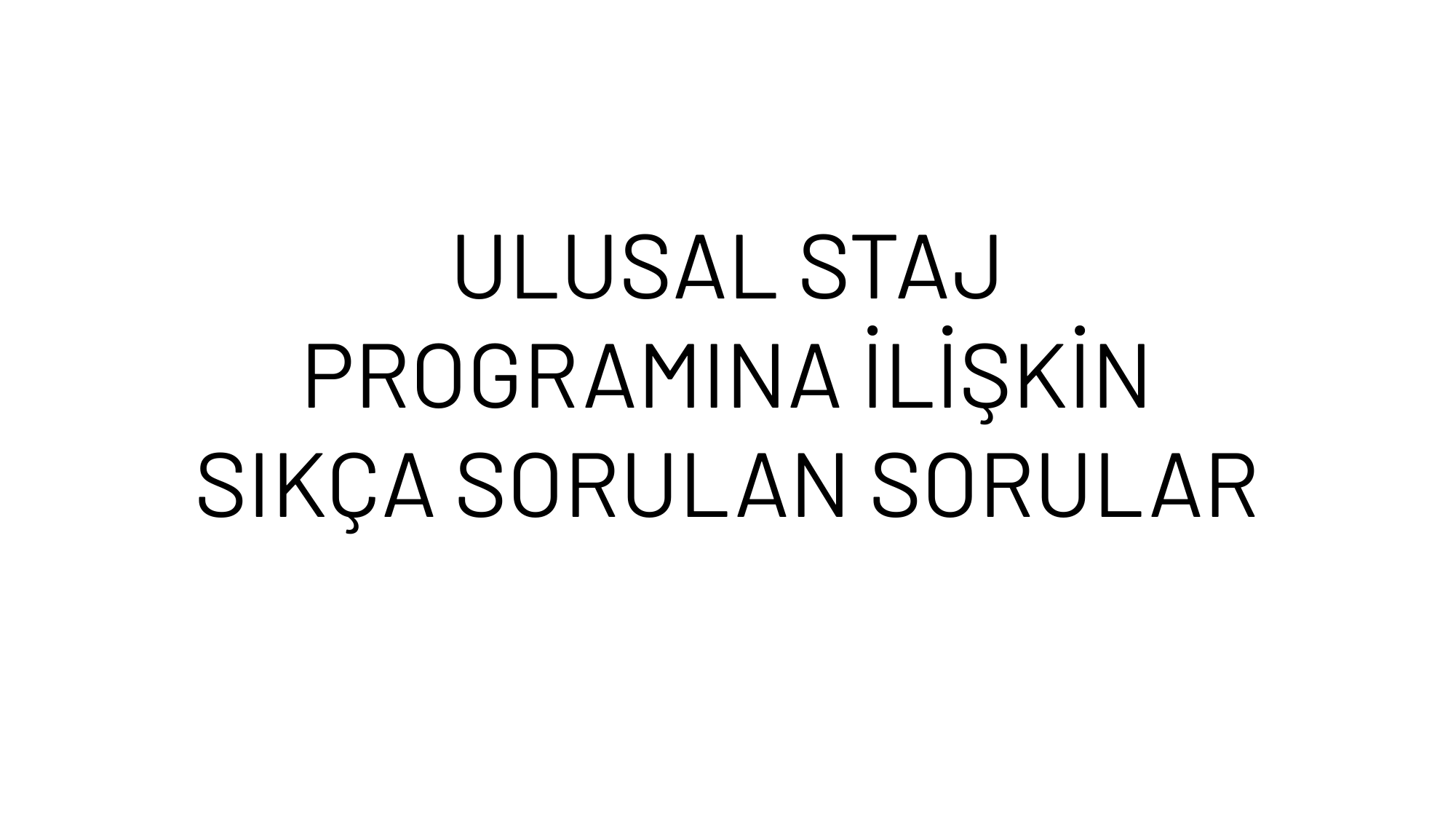

# ULUSAL STAJ PROGRAMINA İLİŞKİN SIKÇA SORULAN SORULAR